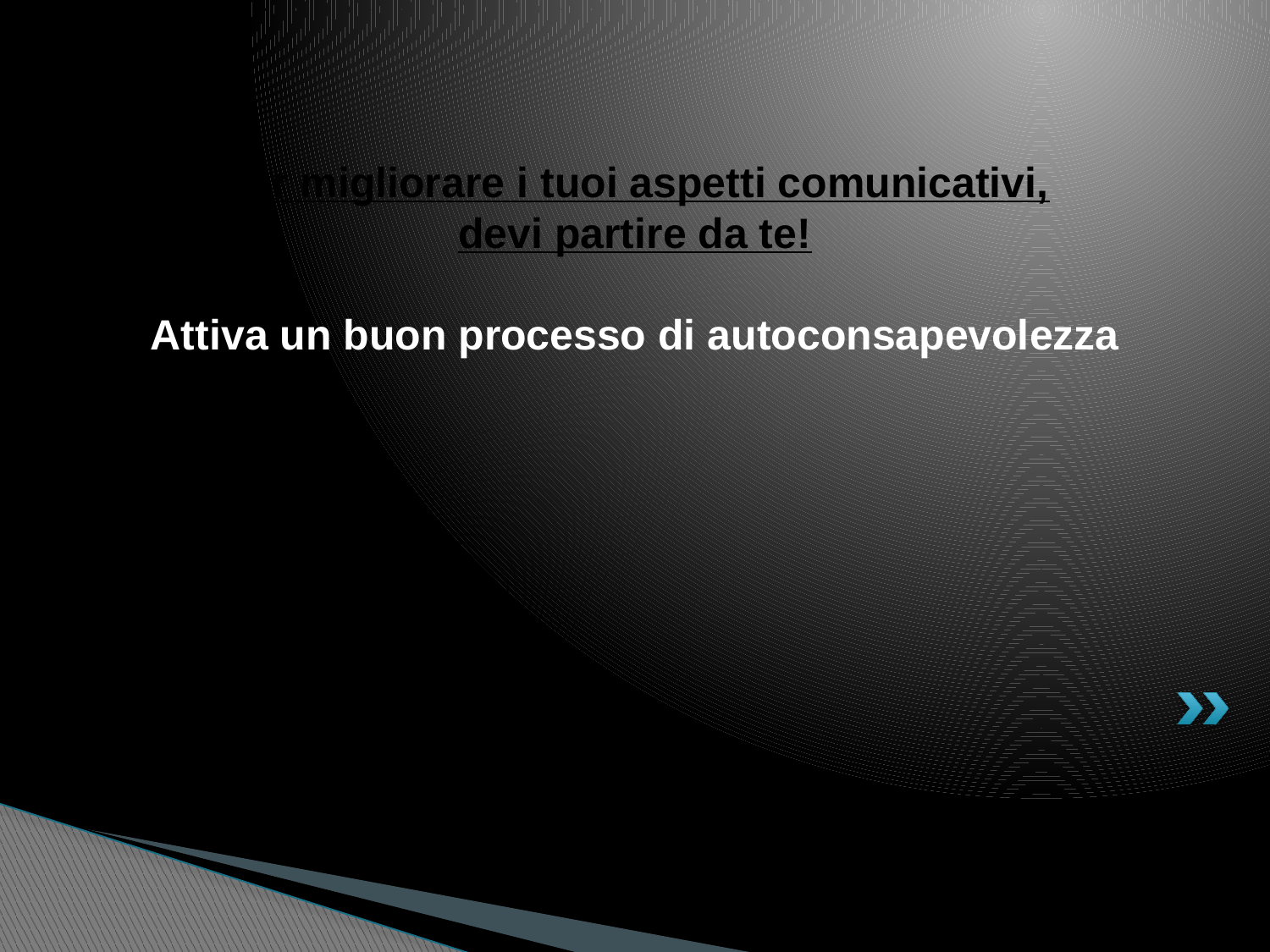

Per migliorare i tuoi aspetti comunicativi,
devi partire da te!

Attiva un buon processo di autoconsapevolezza